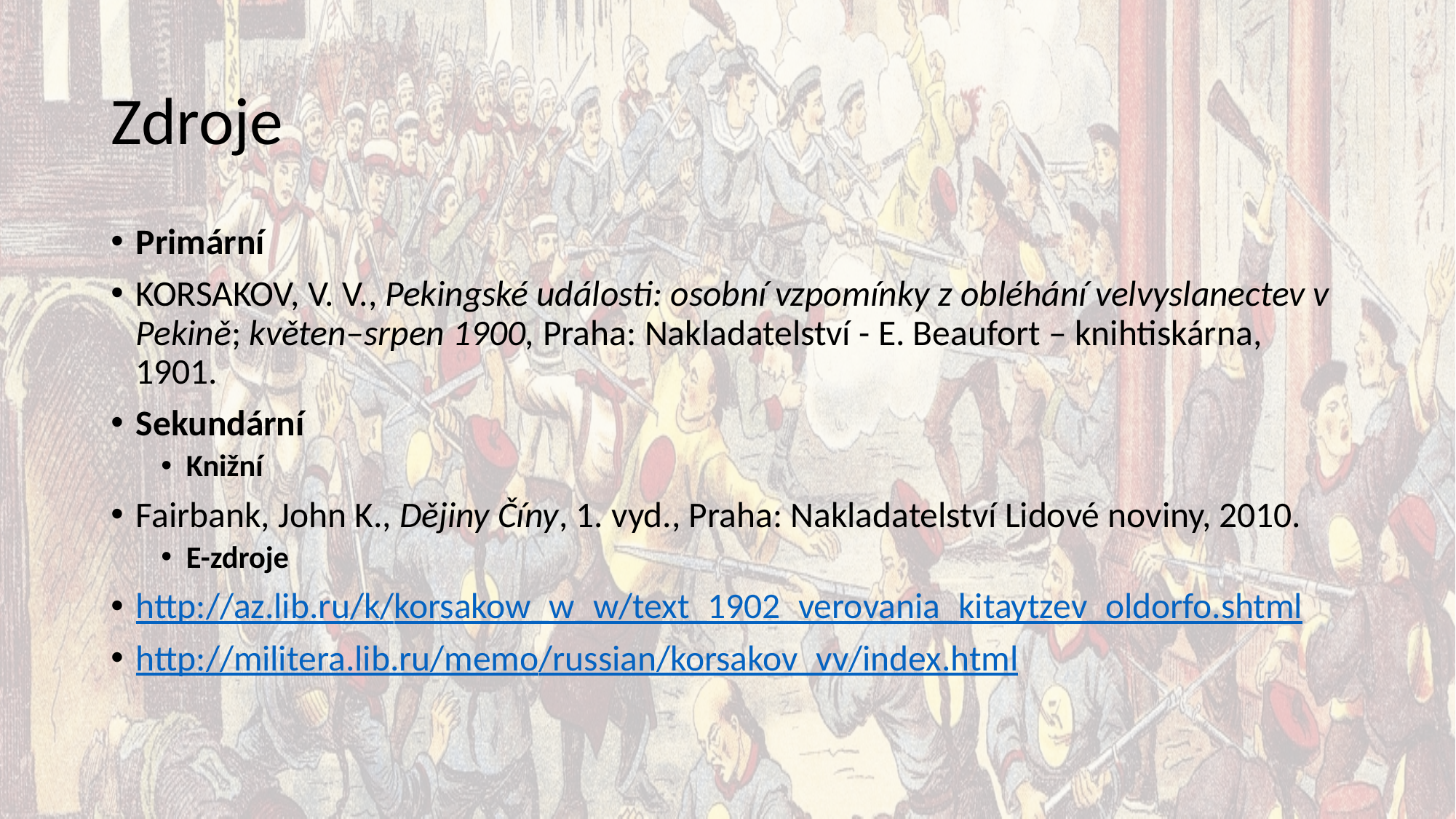

# Zdroje
Primární
KORSAKOV, V. V., Pekingské události: osobní vzpomínky z obléhání velvyslanectev v Pekině; květen–srpen 1900, Praha: Nakladatelství - E. Beaufort – knihtiskárna, 1901.
Sekundární
Knižní
Fairbank, John K., Dějiny Číny, 1. vyd., Praha: Nakladatelství Lidové noviny, 2010.
E-zdroje
http://az.lib.ru/k/korsakow_w_w/text_1902_verovania_kitaytzev_oldorfo.shtml
http://militera.lib.ru/memo/russian/korsakov_vv/index.html